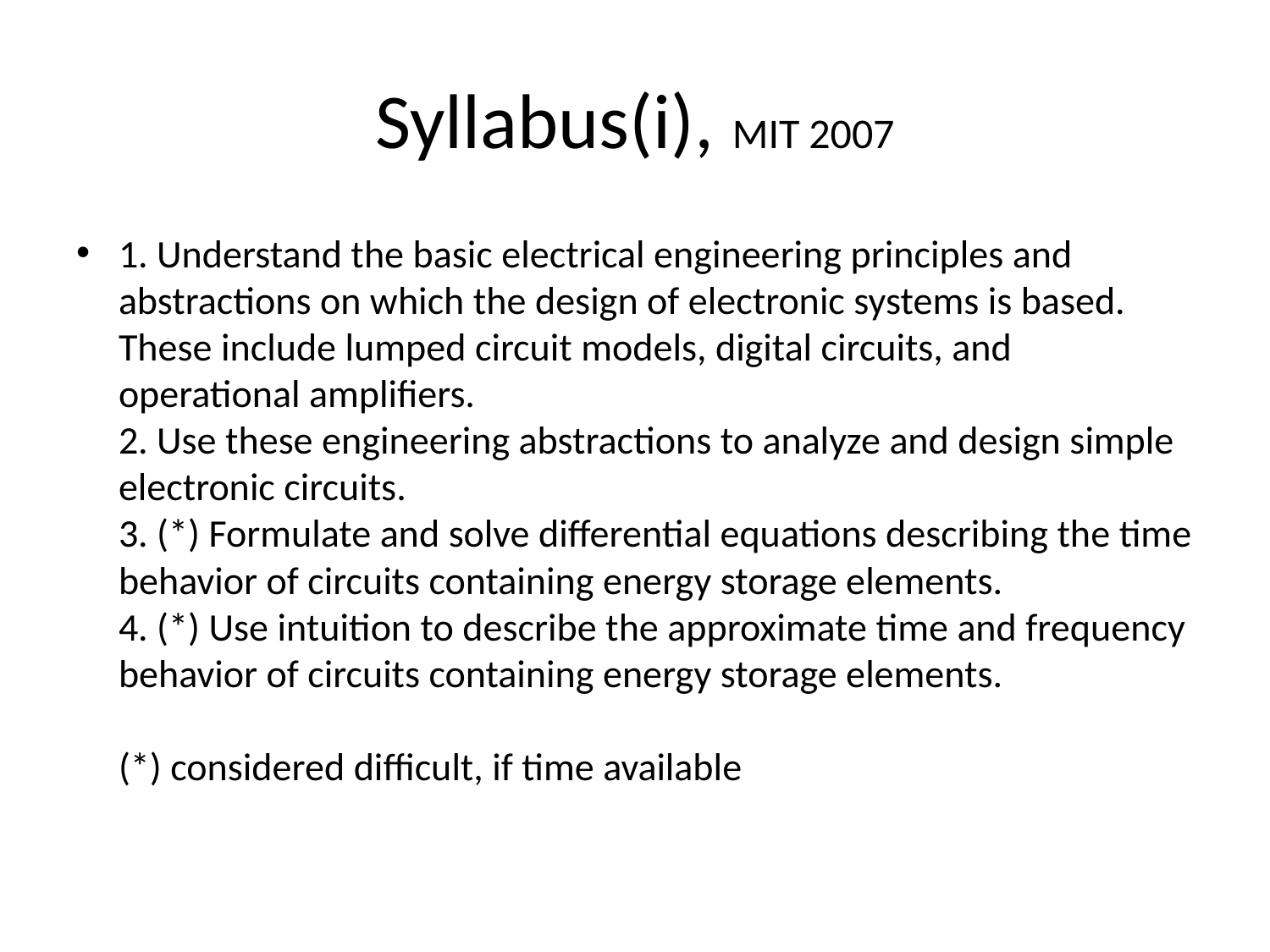

# Syllabus(i), MIT 2007
1. Understand the basic electrical engineering principles and abstractions on which the design of electronic systems is based. These include lumped circuit models, digital circuits, and operational amplifiers.
2. Use these engineering abstractions to analyze and design simple electronic circuits.
3. (*) Formulate and solve differential equations describing the time behavior of circuits containing energy storage elements.
4. (*) Use intuition to describe the approximate time and frequency behavior of circuits containing energy storage elements.
(*) considered difficult, if time available